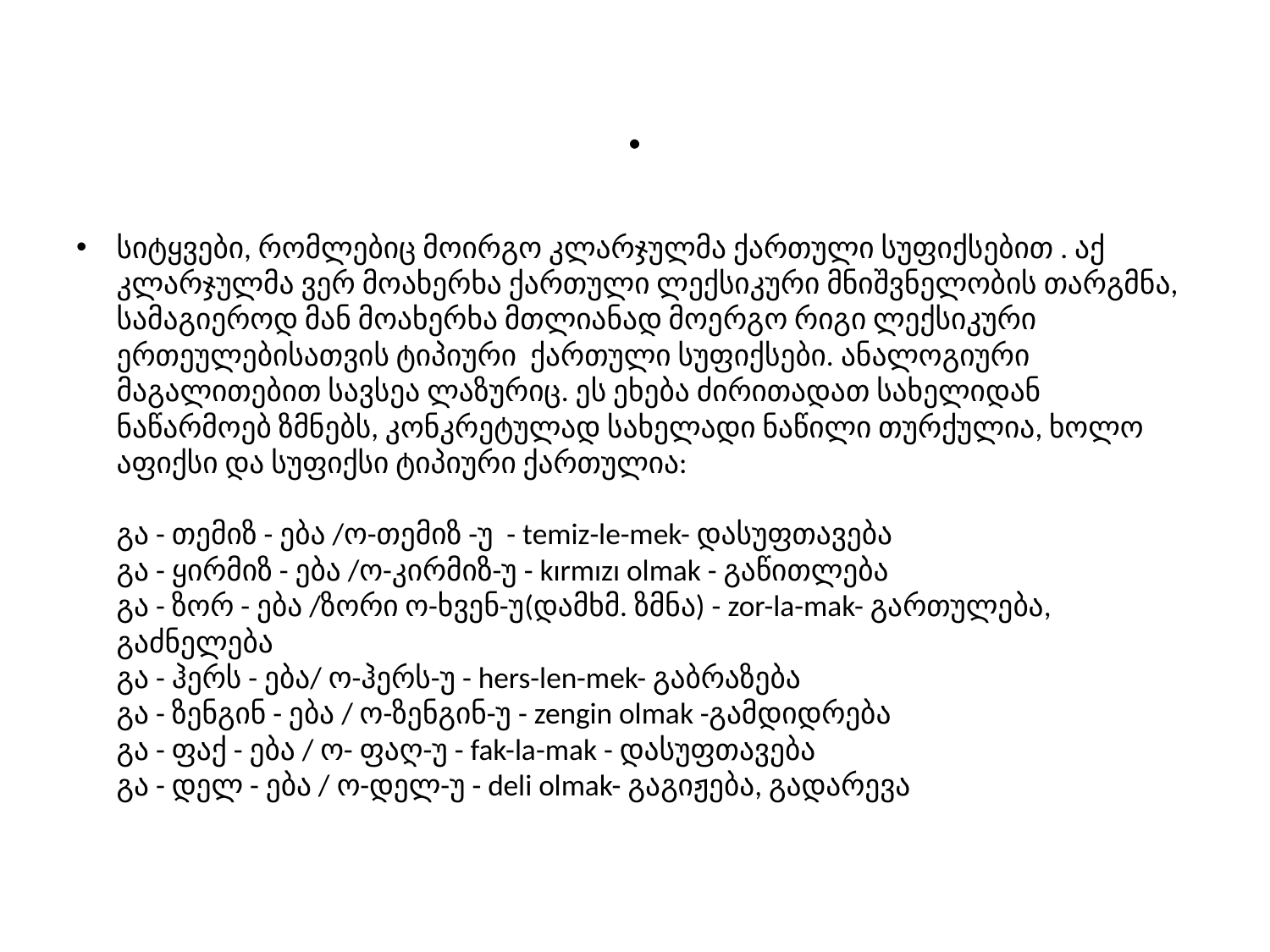

# .
სიტყვები, რომლებიც მოირგო კლარჯულმა ქართული სუფიქსებით . აქ კლარჯულმა ვერ მოახერხა ქართული ლექსიკური მნიშვნელობის თარგმნა, სამაგიეროდ მან მოახერხა მთლიანად მოერგო რიგი ლექსიკური ერთეულებისათვის ტიპიური  ქართული სუფიქსები. ანალოგიური მაგალითებით სავსეა ლაზურიც. ეს ეხება ძირითადათ სახელიდან ნაწარმოებ ზმნებს, კონკრეტულად სახელადი ნაწილი თურქულია, ხოლო აფიქსი და სუფიქსი ტიპიური ქართულია:
გა - თემიზ - ება /ო-თემიზ -უ  - temiz-le-mek- დასუფთავება
გა - ყირმიზ - ება /ო-კირმიზ-უ - kırmızı olmak - გაწითლება
გა - ზორ - ება /ზორი ო-ხვენ-უ(დამხმ. ზმნა) - zor-la-mak- გართულება, გაძნელება
გა - ჰერს - ება/ ო-ჰერს-უ - hers-len-mek- გაბრაზება
გა - ზენგინ - ება / ო-ზენგინ-უ - zengin olmak -გამდიდრება
გა - ფაქ - ება / ო- ფაღ-უ - fak-la-mak - დასუფთავება
გა - დელ - ება / ო-დელ-უ - deli olmak- გაგიჟება, გადარევა